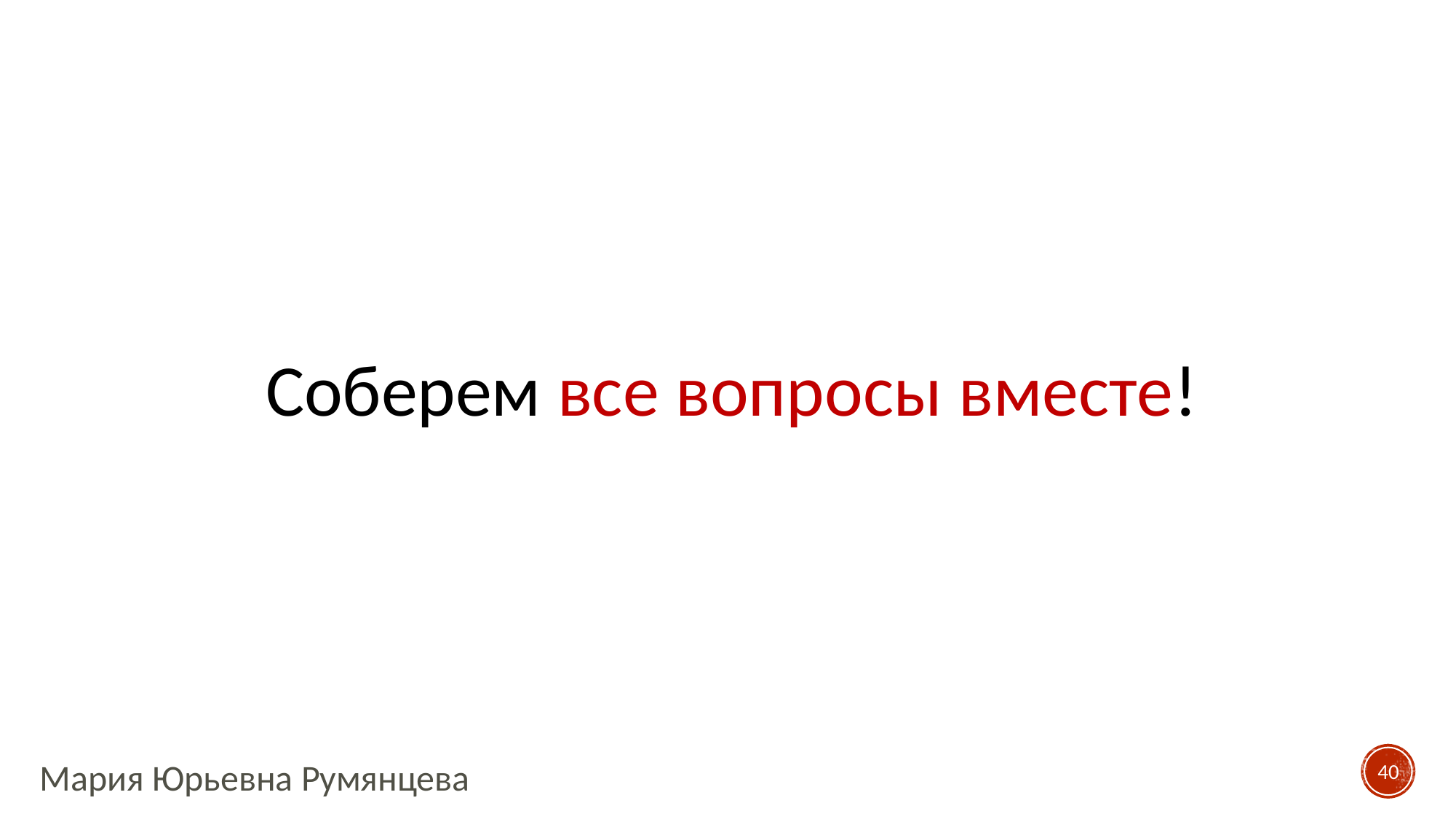

# Соберем все вопросы вместе!
40
Мария Юрьевна Румянцева